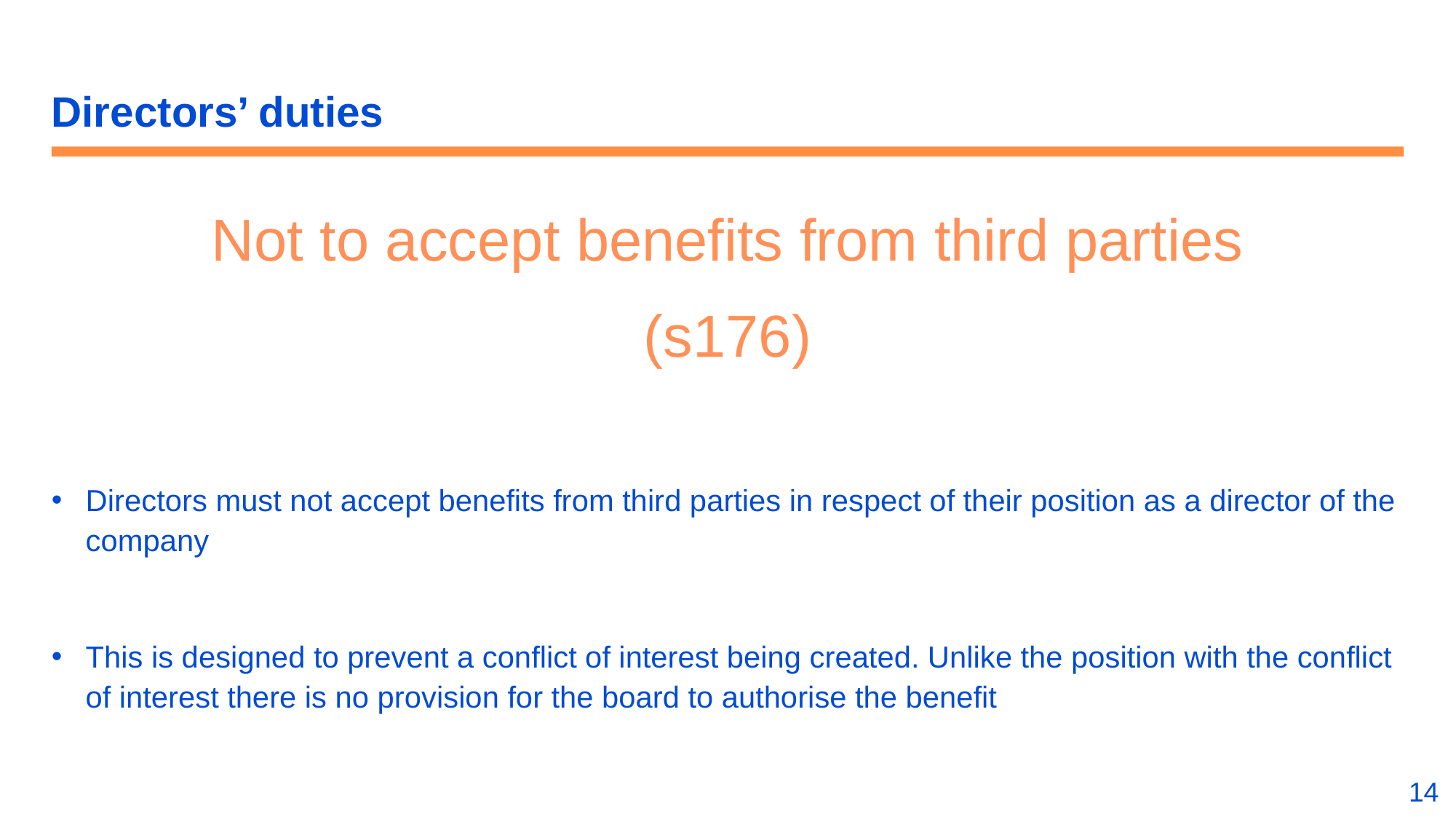

# Directors’ duties
Not to accept benefits from third parties
(s176)

Directors must not accept benefits from third parties in respect of their position as a director of the company

This is designed to prevent a conflict of interest being created. Unlike the position with the conflict of interest there is no provision for the board to authorise the benefit